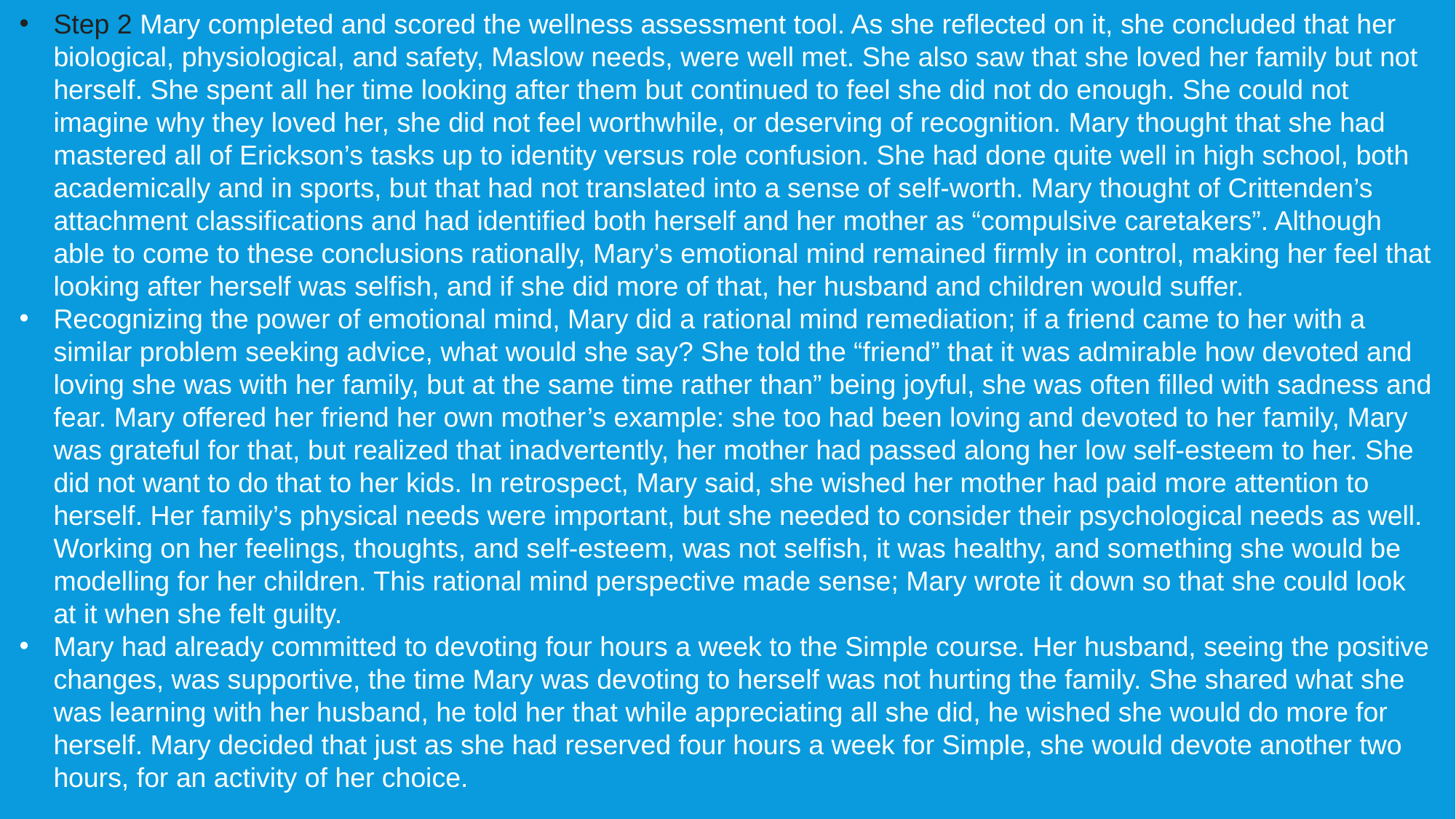

Step 2 Mary completed and scored the wellness assessment tool. As she reflected on it, she concluded that her biological, physiological, and safety, Maslow needs, were well met. She also saw that she loved her family but not herself. She spent all her time looking after them but continued to feel she did not do enough. She could not imagine why they loved her, she did not feel worthwhile, or deserving of recognition. Mary thought that she had mastered all of Erickson’s tasks up to identity versus role confusion. She had done quite well in high school, both academically and in sports, but that had not translated into a sense of self-worth. Mary thought of Crittenden’s attachment classifications and had identified both herself and her mother as “compulsive caretakers”. Although able to come to these conclusions rationally, Mary’s emotional mind remained firmly in control, making her feel that looking after herself was selfish, and if she did more of that, her husband and children would suffer.
Recognizing the power of emotional mind, Mary did a rational mind remediation; if a friend came to her with a similar problem seeking advice, what would she say? She told the “friend” that it was admirable how devoted and loving she was with her family, but at the same time rather than” being joyful, she was often filled with sadness and fear. Mary offered her friend her own mother’s example: she too had been loving and devoted to her family, Mary was grateful for that, but realized that inadvertently, her mother had passed along her low self-esteem to her. She did not want to do that to her kids. In retrospect, Mary said, she wished her mother had paid more attention to herself. Her family’s physical needs were important, but she needed to consider their psychological needs as well. Working on her feelings, thoughts, and self-esteem, was not selfish, it was healthy, and something she would be modelling for her children. This rational mind perspective made sense; Mary wrote it down so that she could look at it when she felt guilty.
Mary had already committed to devoting four hours a week to the Simple course. Her husband, seeing the positive changes, was supportive, the time Mary was devoting to herself was not hurting the family. She shared what she was learning with her husband, he told her that while appreciating all she did, he wished she would do more for herself. Mary decided that just as she had reserved four hours a week for Simple, she would devote another two hours, for an activity of her choice.